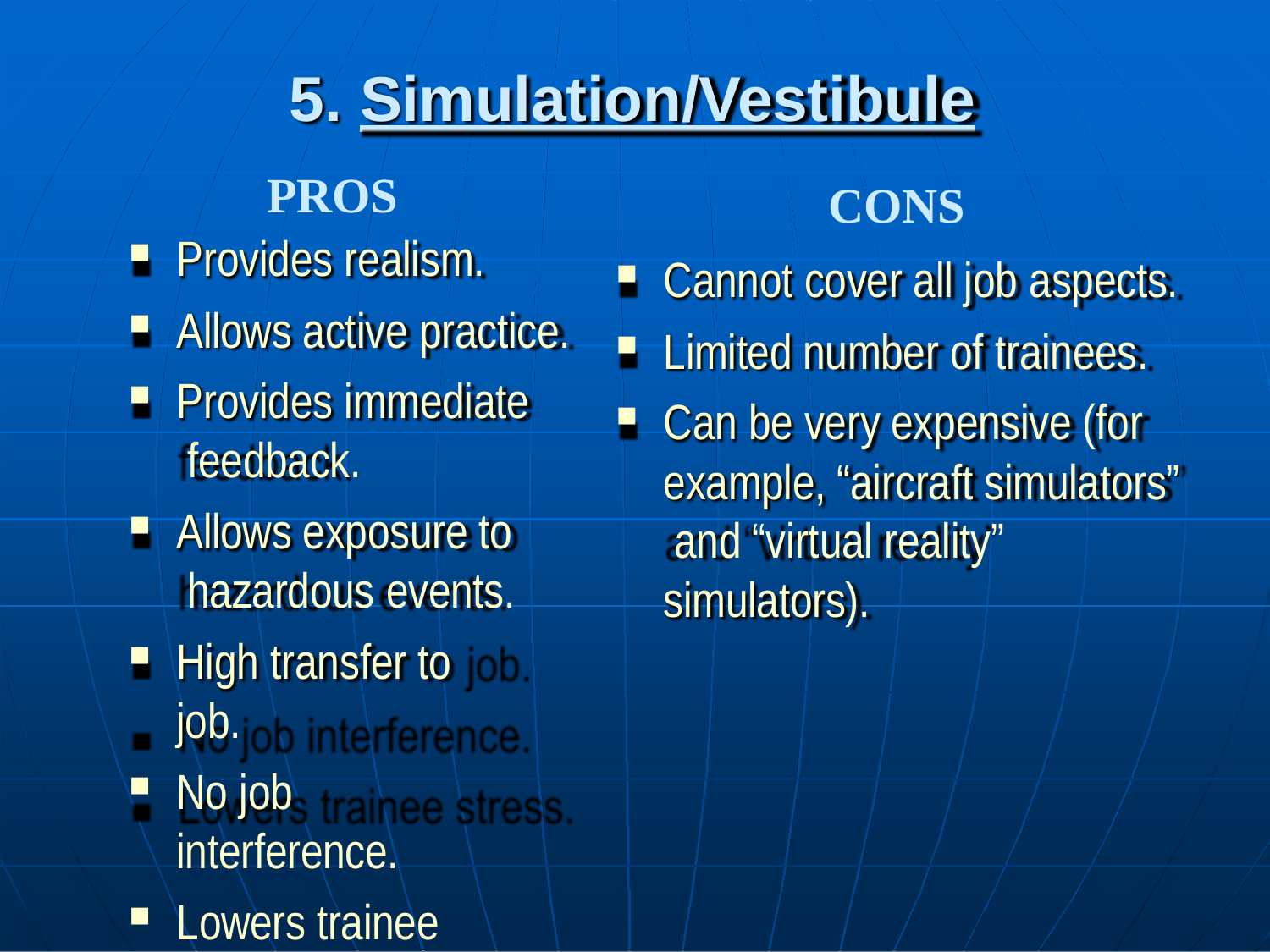

# 5. Simulation/Vestibule

CONS
Cannot cover all job aspects.
Limited number of trainees.
Can be very expensive (for  example, “aircraft simulators”  and “virtual reality”  simulators).
PROS
Provides realism.
Allows active practice.
Provides immediate  feedback.
Allows exposure to  hazardous events.
High transfer to job.
No job interference.
Lowers trainee stress.